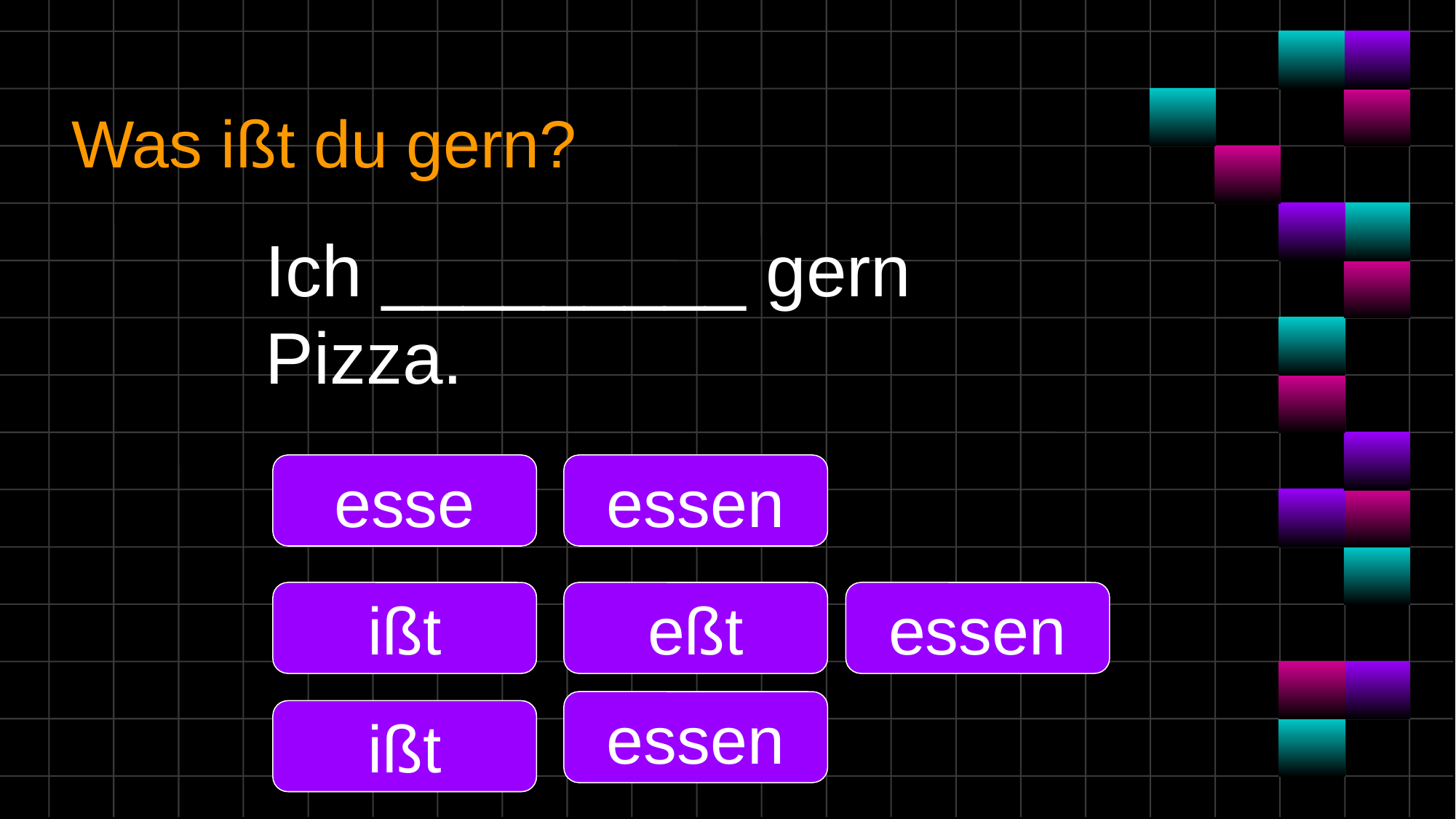

# Was ißt du gern?
Ich _________ gern Pizza.
esse
essen
ißt
eßt
essen
essen
ißt